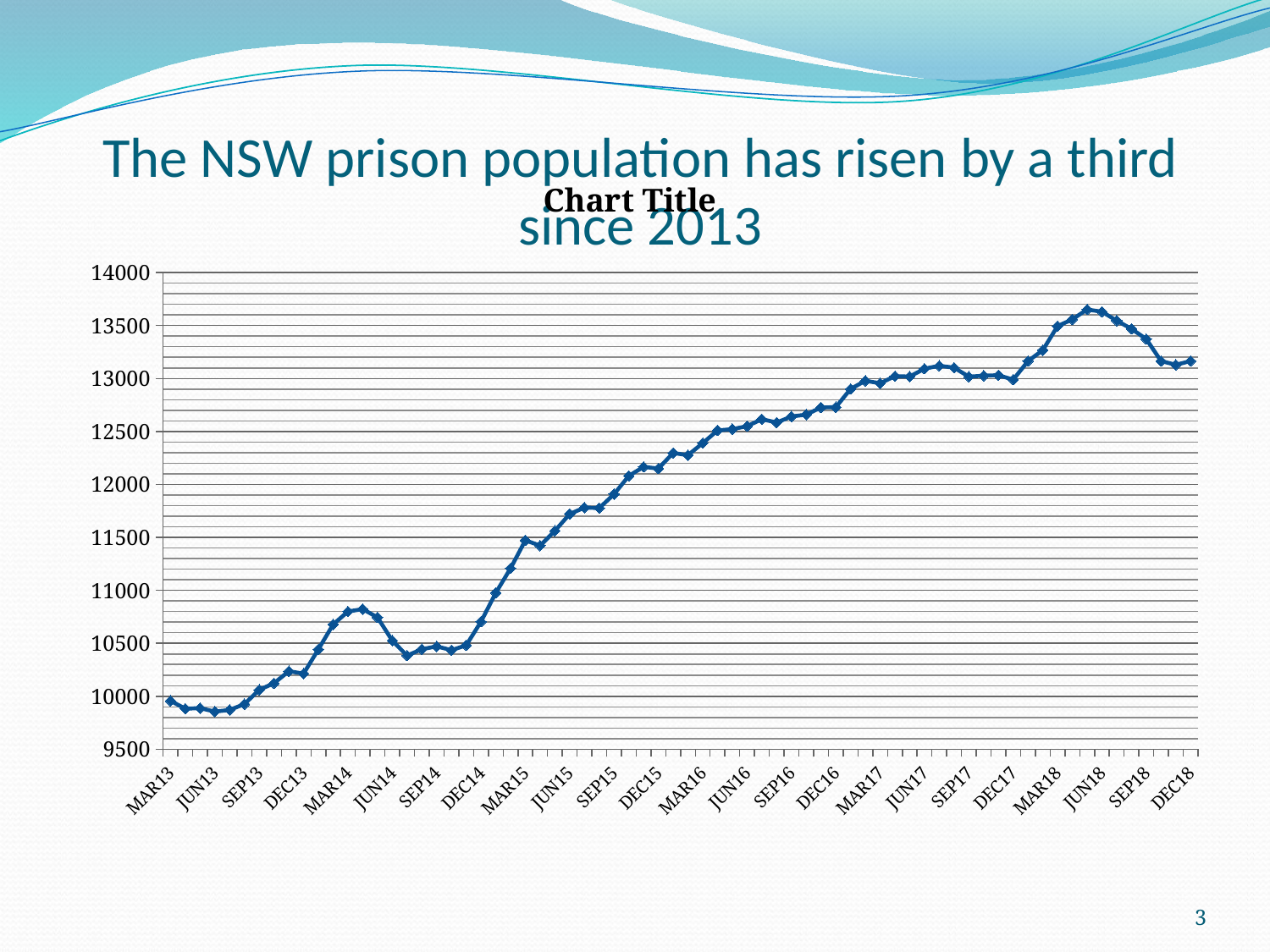

# The NSW prison population has risen by a third since 2013

### Chart:

| Category |  |
|---|---|
| MAR13 | 9957.0 |
| APR13 | 9883.0 |
| MAY13 | 9888.0 |
| JUN13 | 9855.0 |
| JUL13 | 9871.0 |
| AUG13 | 9926.0 |
| SEP13 | 10061.0 |
| OCT13 | 10123.0 |
| NOV13 | 10236.0 |
| DEC13 | 10214.0 |
| JAN14 | 10442.0 |
| FEB14 | 10678.0 |
| MAR14 | 10800.0 |
| APR14 | 10823.0 |
| MAY14 | 10744.0 |
| JUN14 | 10525.0 |
| JUL14 | 10384.0 |
| AUG14 | 10444.0 |
| SEP14 | 10471.0 |
| OCT14 | 10435.0 |
| NOV14 | 10481.0 |
| DEC14 | 10704.0 |
| JAN15 | 10976.0 |
| FEB15 | 11207.0 |
| MAR15 | 11472.0 |
| APR15 | 11422.0 |
| MAY15 | 11562.0 |
| JUN15 | 11721.0 |
| JUL15 | 11781.0 |
| AUG15 | 11777.0 |
| SEP15 | 11908.0 |
| OCT15 | 12081.0 |
| NOV15 | 12166.0 |
| DEC15 | 12150.0 |
| JAN16 | 12297.0 |
| FEB16 | 12276.0 |
| MAR16 | 12390.0 |
| APR16 | 12509.0 |
| MAY16 | 12522.0 |
| JUN16 | 12550.0 |
| JUL16 | 12616.0 |
| AUG16 | 12584.0 |
| SEP16 | 12641.0 |
| OCT16 | 12659.0 |
| NOV16 | 12726.0 |
| DEC16 | 12729.0 |
| JAN17 | 12901.0 |
| FEB17 | 12978.0 |
| MAR17 | 12955.0 |
| APR17 | 13022.0 |
| MAY17 | 13018.0 |
| JUN17 | 13092.0 |
| JUL17 | 13120.0 |
| AUG17 | 13102.0 |
| SEP17 | 13017.0 |
| OCT17 | 13026.0 |
| NOV17 | 13031.0 |
| DEC17 | 12989.0 |
| JAN18 | 13164.0 |
| FEB18 | 13267.0 |
| MAR18 | 13494.0 |
| APR18 | 13558.0 |
| MAY18 | 13651.0 |
| JUN18 | 13630.0 |
| JUL18 | 13546.0 |
| AUG18 | 13468.0 |
| SEP18 | 13372.0 |
| OCT18 | 13164.0 |
| NOV18 | 13129.0 |
| DEC18 | 13165.0 |
3